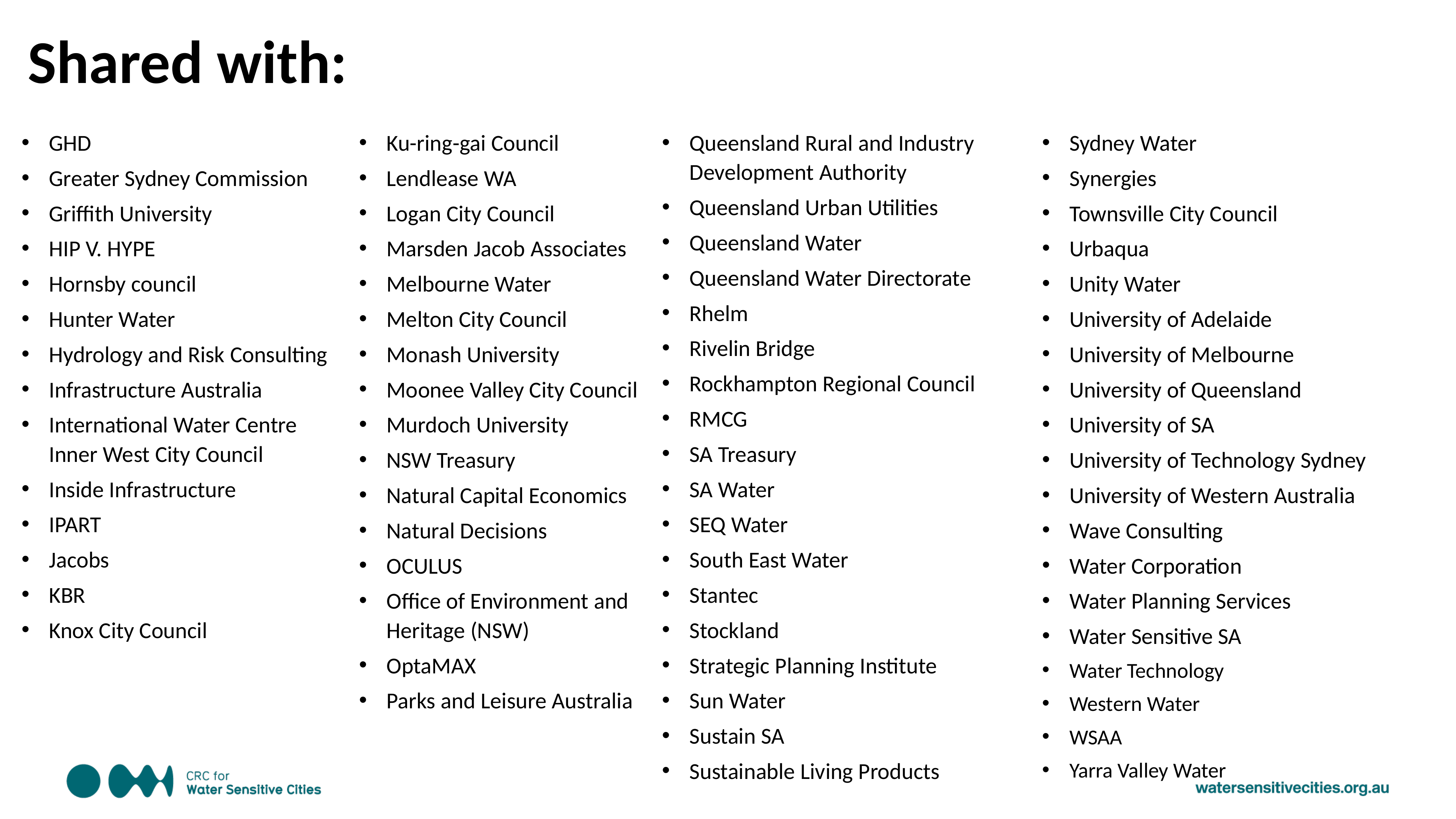

Shared with:
GHD
Greater Sydney Commission
Griffith University
HIP V. HYPE
Hornsby council
Hunter Water
Hydrology and Risk Consulting
Infrastructure Australia
International Water Centre Inner West City Council
Inside Infrastructure
IPART
Jacobs
KBR
Knox City Council
Ku-ring-gai Council
Lendlease WA
Logan City Council
Marsden Jacob Associates
Melbourne Water
Melton City Council
Monash University
Moonee Valley City Council
Murdoch University
NSW Treasury
Natural Capital Economics
Natural Decisions
OCULUS
Office of Environment and Heritage (NSW)
OptaMAX
Parks and Leisure Australia
Queensland Rural and Industry Development Authority
Queensland Urban Utilities
Queensland Water
Queensland Water Directorate
Rhelm
Rivelin Bridge
Rockhampton Regional Council
RMCG
SA Treasury
SA Water
SEQ Water
South East Water
Stantec
Stockland
Strategic Planning Institute
Sun Water
Sustain SA
Sustainable Living Products
Sydney Water
Synergies
Townsville City Council
Urbaqua
Unity Water
University of Adelaide
University of Melbourne
University of Queensland
University of SA
University of Technology Sydney
University of Western Australia
Wave Consulting
Water Corporation
Water Planning Services
Water Sensitive SA
Water Technology
Western Water
WSAA
Yarra Valley Water